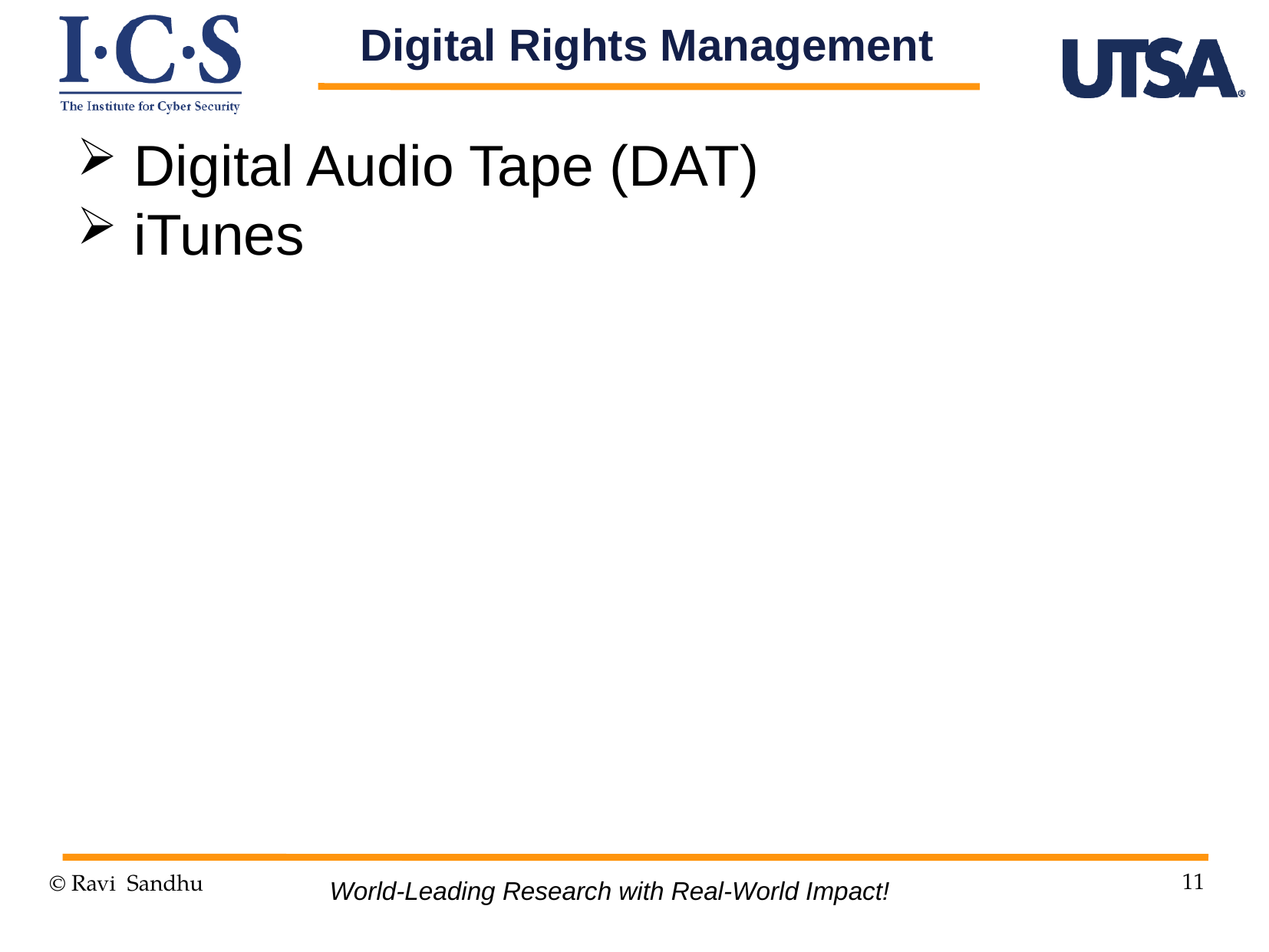

Digital Rights Management
 Digital Audio Tape (DAT)
 iTunes

11
© Ravi  Sandhu
World-Leading Research with Real-World Impact!